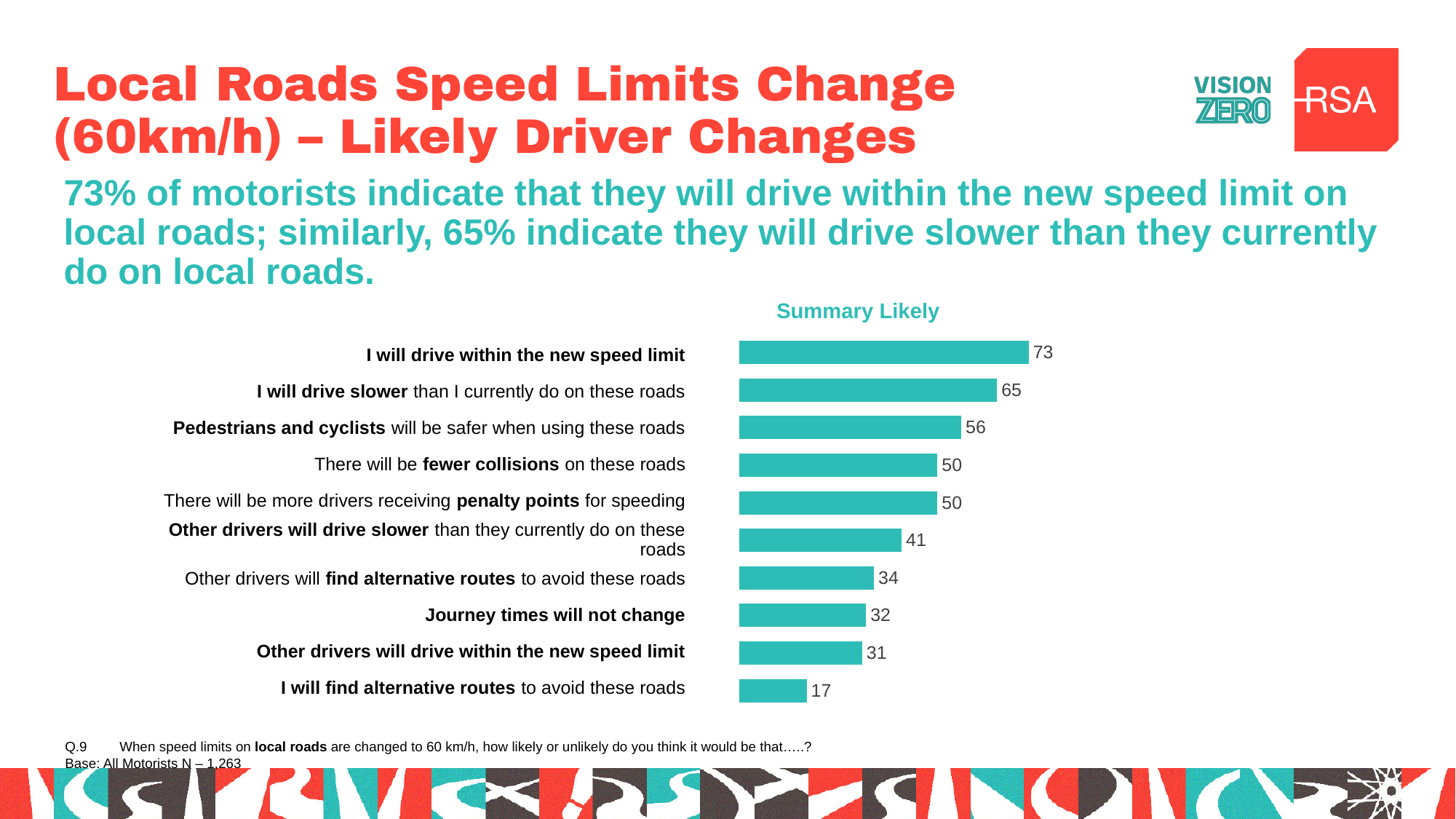

# Local Roads Speed Limits Change (60km/h) – Likely Driver Changes
73% of motorists indicate that they will drive within the new speed limit on local roads; similarly, 65% indicate they will drive slower than they currently do on local roads.

| Summary Likely |
| --- |

### Chart

| Category |  |
|---|---|
| I will drive within the new speed limit | 73.0 |
| I will drive slower than I currently do on these roads | 65.0 |
| Pedestrians and cyclists will be safer when using these roads | 56.0 |
| There will be fewer collisions on these roads | 50.0 |
| There will be more drivers receiving penalty points for speeding | 50.0 |
| Other drivers will drive slower than they currently do on these roads | 41.0 |
| Other drivers will find alternative routes to avoid these roads | 34.0 |
| Journey times will not change | 32.0 |
| Other drivers will drive within the new speed limit | 31.0 |
| I will find alternative routes to avoid these roads | 17.0 |
| I will drive within the new speed limit |
| --- |
| I will drive slower than I currently do on these roads |
| Pedestrians and cyclists will be safer when using these roads |
| There will be fewer collisions on these roads |
| There will be more drivers receiving penalty points for speeding |
| Other drivers will drive slower than they currently do on these roads |
| Other drivers will find alternative routes to avoid these roads |
| Journey times will not change |
| Other drivers will drive within the new speed limit |
| I will find alternative routes to avoid these roads |
Q.9	When speed limits on local roads are changed to 60 km/h, how likely or unlikely do you think it would be that…..?
Base: All Motorists N – 1,263